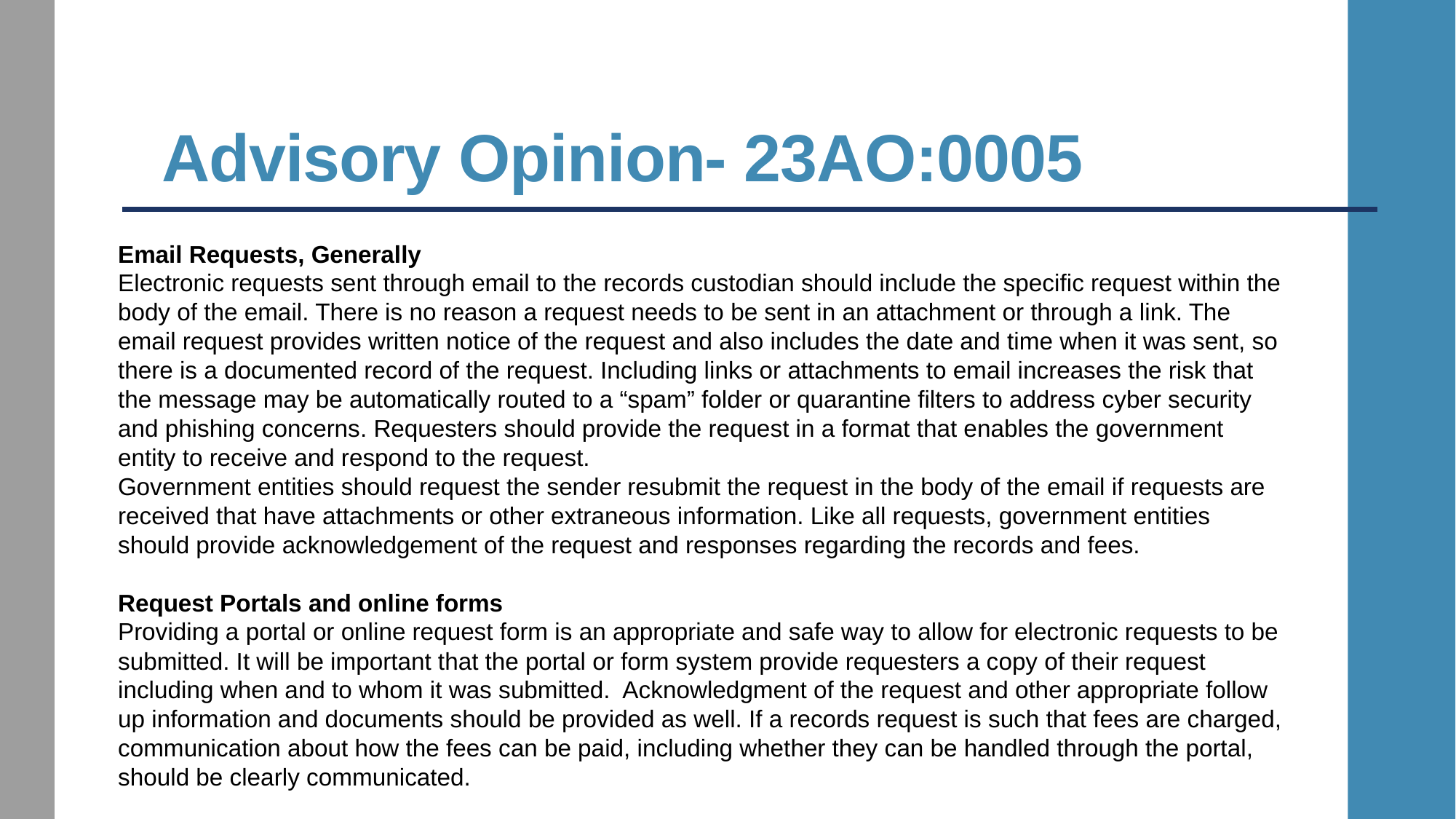

# Advisory Opinion- 23AO:0005
Email Requests, Generally
Electronic requests sent through email to the records custodian should include the specific request within the body of the email. There is no reason a request needs to be sent in an attachment or through a link. The email request provides written notice of the request and also includes the date and time when it was sent, so there is a documented record of the request. Including links or attachments to email increases the risk that the message may be automatically routed to a “spam” folder or quarantine filters to address cyber security and phishing concerns. Requesters should provide the request in a format that enables the government entity to receive and respond to the request.
Government entities should request the sender resubmit the request in the body of the email if requests are received that have attachments or other extraneous information. Like all requests, government entities should provide acknowledgement of the request and responses regarding the records and fees.

Request Portals and online forms
Providing a portal or online request form is an appropriate and safe way to allow for electronic requests to be submitted. It will be important that the portal or form system provide requesters a copy of their request including when and to whom it was submitted.  Acknowledgment of the request and other appropriate follow up information and documents should be provided as well. If a records request is such that fees are charged, communication about how the fees can be paid, including whether they can be handled through the portal, should be clearly communicated.